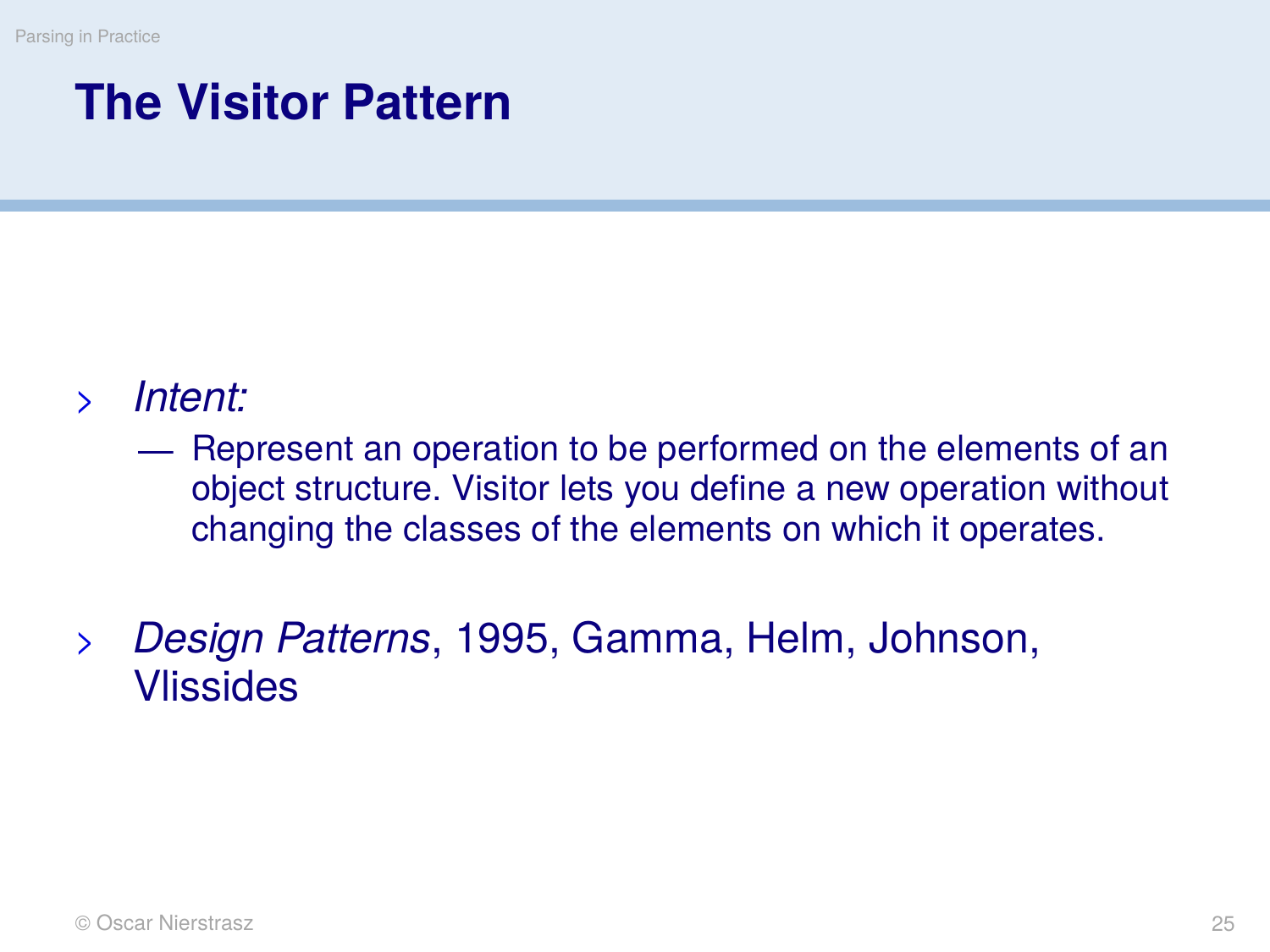

Parsing in Practice
# The Visitor Pattern
Intent:
Represent an operation to be performed on the elements of an object structure. Visitor lets you define a new operation without changing the classes of the elements on which it operates.

Design Patterns, 1995, Gamma, Helm, Johnson, Vlissides
© Oscar Nierstrasz
25